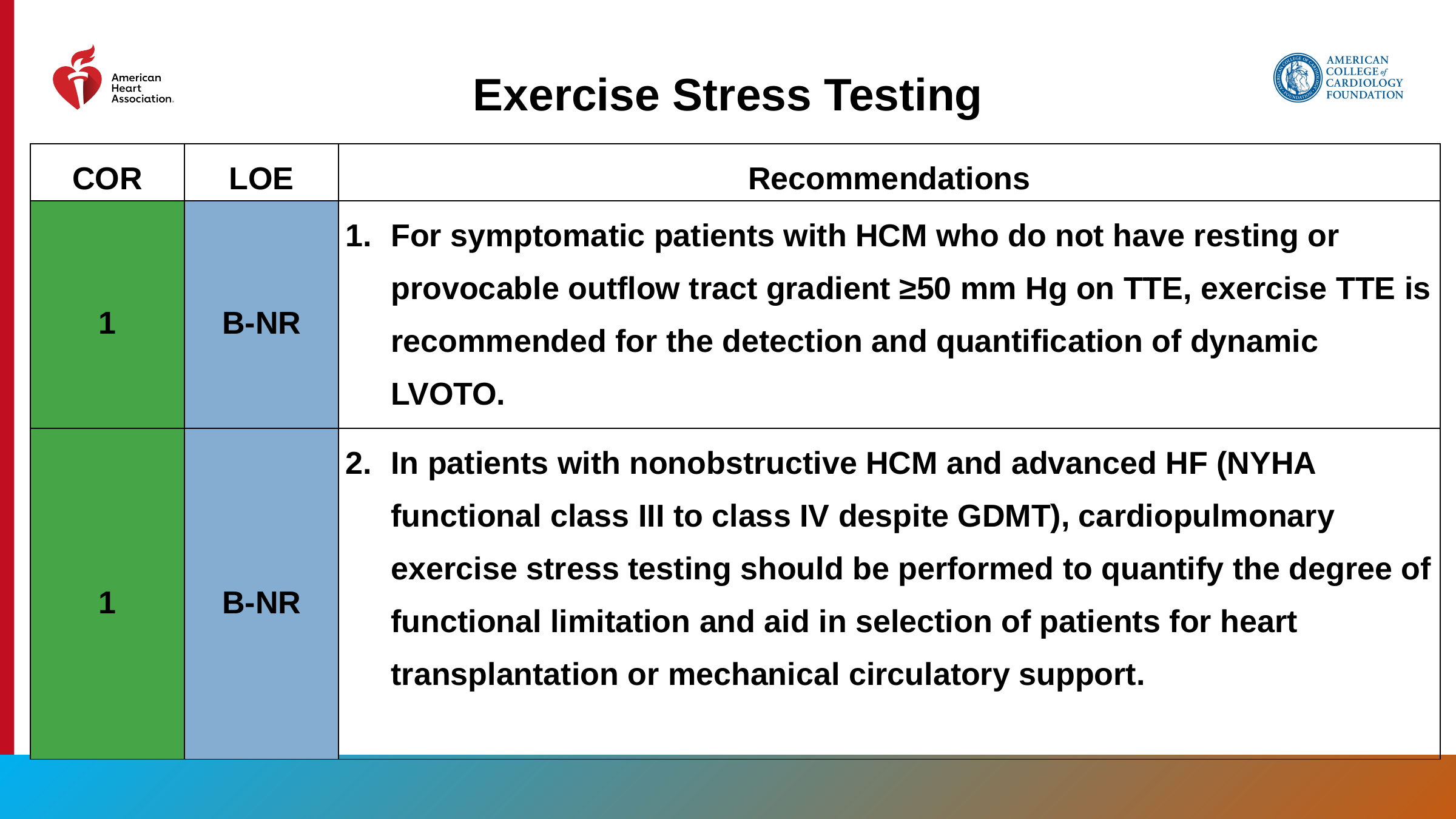

Exercise Stress Testing
| COR | LOE | Recommendations |
| --- | --- | --- |
| 1 | B-NR | For symptomatic patients with HCM who do not have resting or provocable outflow tract gradient ≥50 mm Hg on TTE, exercise TTE is recommended for the detection and quantification of dynamic LVOTO. |
| 1 | B-NR | In patients with nonobstructive HCM and advanced HF (NYHA functional class III to class IV despite GDMT), cardiopulmonary exercise stress testing should be performed to quantify the degree of functional limitation and aid in selection of patients for heart transplantation or mechanical circulatory support. |
39